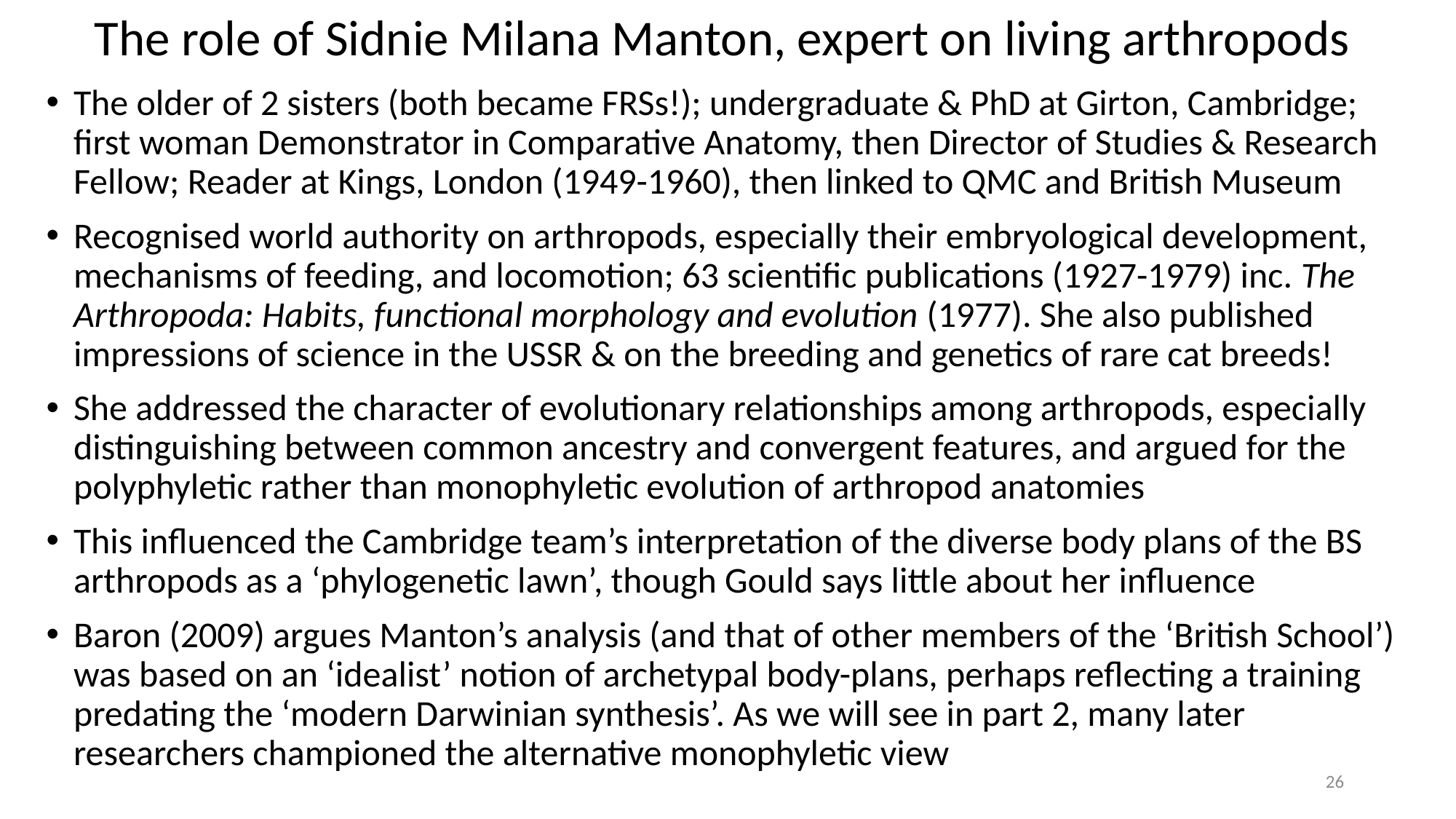

# The role of Sidnie Milana Manton, expert on living arthropods
The older of 2 sisters (both became FRSs!); undergraduate & PhD at Girton, Cambridge; first woman Demonstrator in Comparative Anatomy, then Director of Studies & Research Fellow; Reader at Kings, London (1949-1960), then linked to QMC and British Museum
Recognised world authority on arthropods, especially their embryological development, mechanisms of feeding, and locomotion; 63 scientific publications (1927-1979) inc. The Arthropoda: Habits, functional morphology and evolution (1977). She also published impressions of science in the USSR & on the breeding and genetics of rare cat breeds!
She addressed the character of evolutionary relationships among arthropods, especially distinguishing between common ancestry and convergent features, and argued for the polyphyletic rather than monophyletic evolution of arthropod anatomies
This influenced the Cambridge team’s interpretation of the diverse body plans of the BS arthropods as a ‘phylogenetic lawn’, though Gould says little about her influence
Baron (2009) argues Manton’s analysis (and that of other members of the ‘British School’) was based on an ‘idealist’ notion of archetypal body-plans, perhaps reflecting a training predating the ‘modern Darwinian synthesis’. As we will see in part 2, many later researchers championed the alternative monophyletic view
26